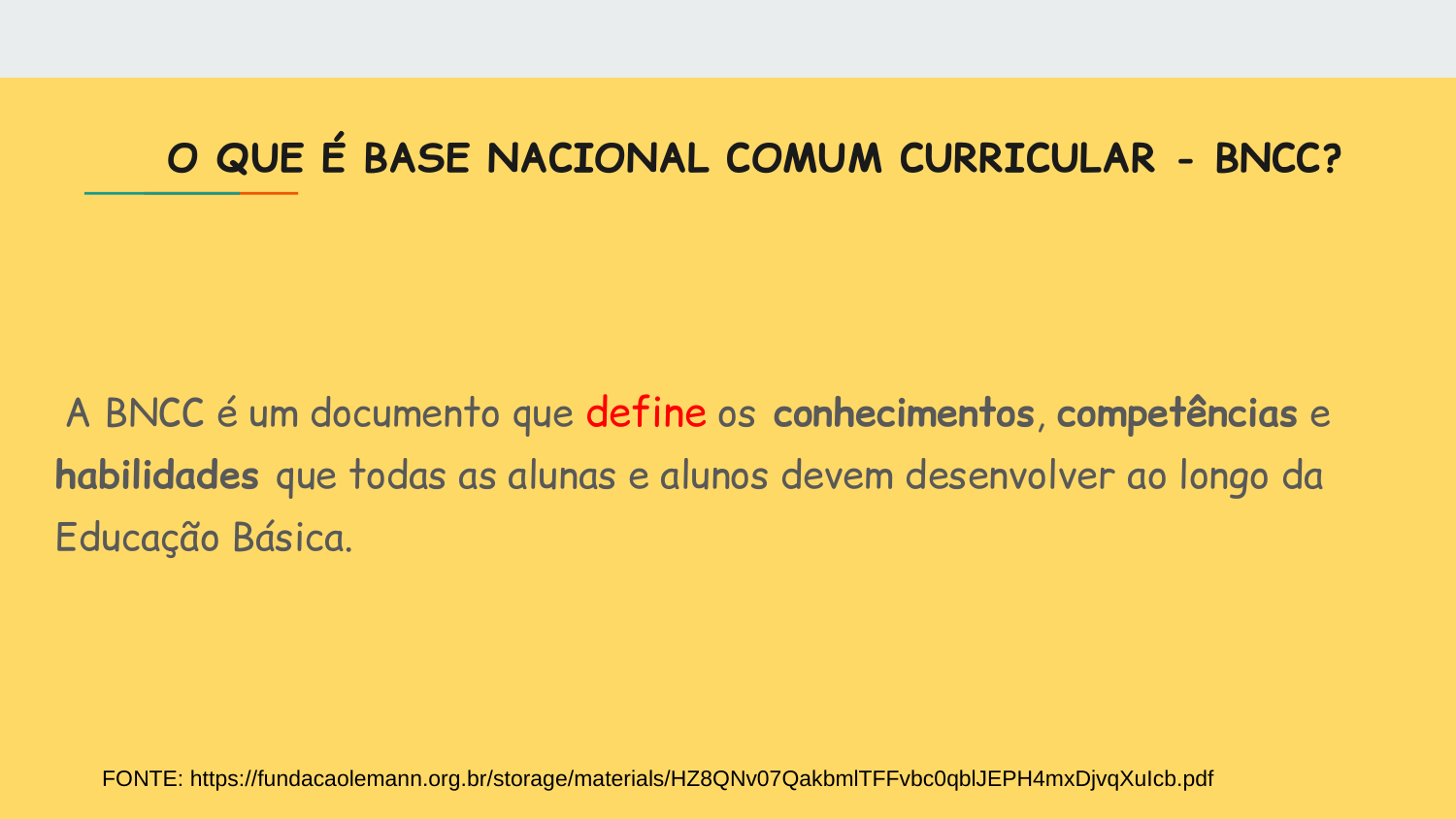

# O QUE É BASE NACIONAL COMUM CURRICULAR - BNCC?
 A BNCC é um documento que define os conhecimentos, competências e habilidades que todas as alunas e alunos devem desenvolver ao longo da Educação Básica.

FONTE: https://fundacaolemann.org.br/storage/materials/HZ8QNv07QakbmlTFFvbc0qblJEPH4mxDjvqXuIcb.pdf